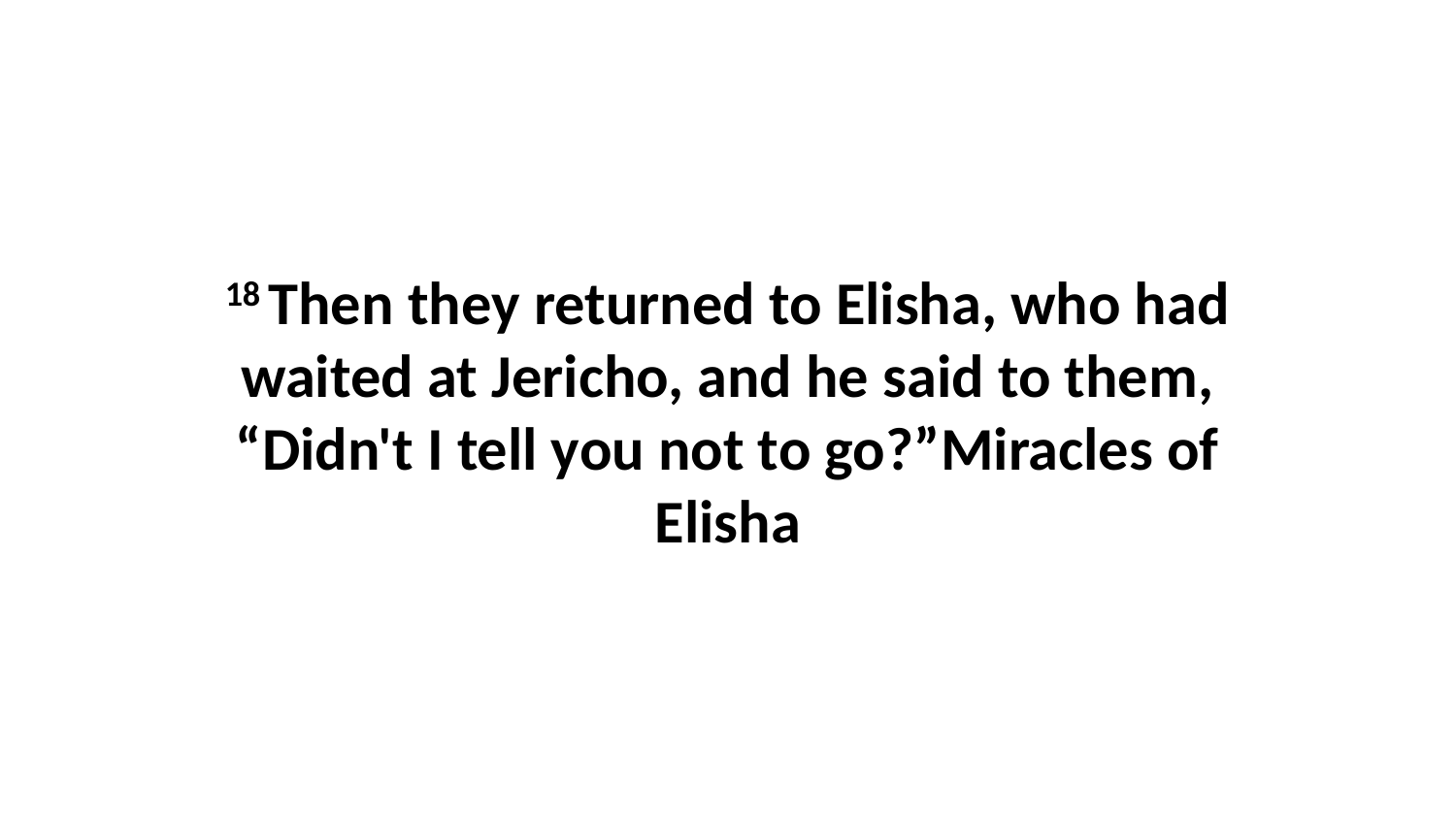

18 Then they returned to Elisha, who had waited at Jericho, and he said to them, “Didn't I tell you not to go?”Miracles of Elisha